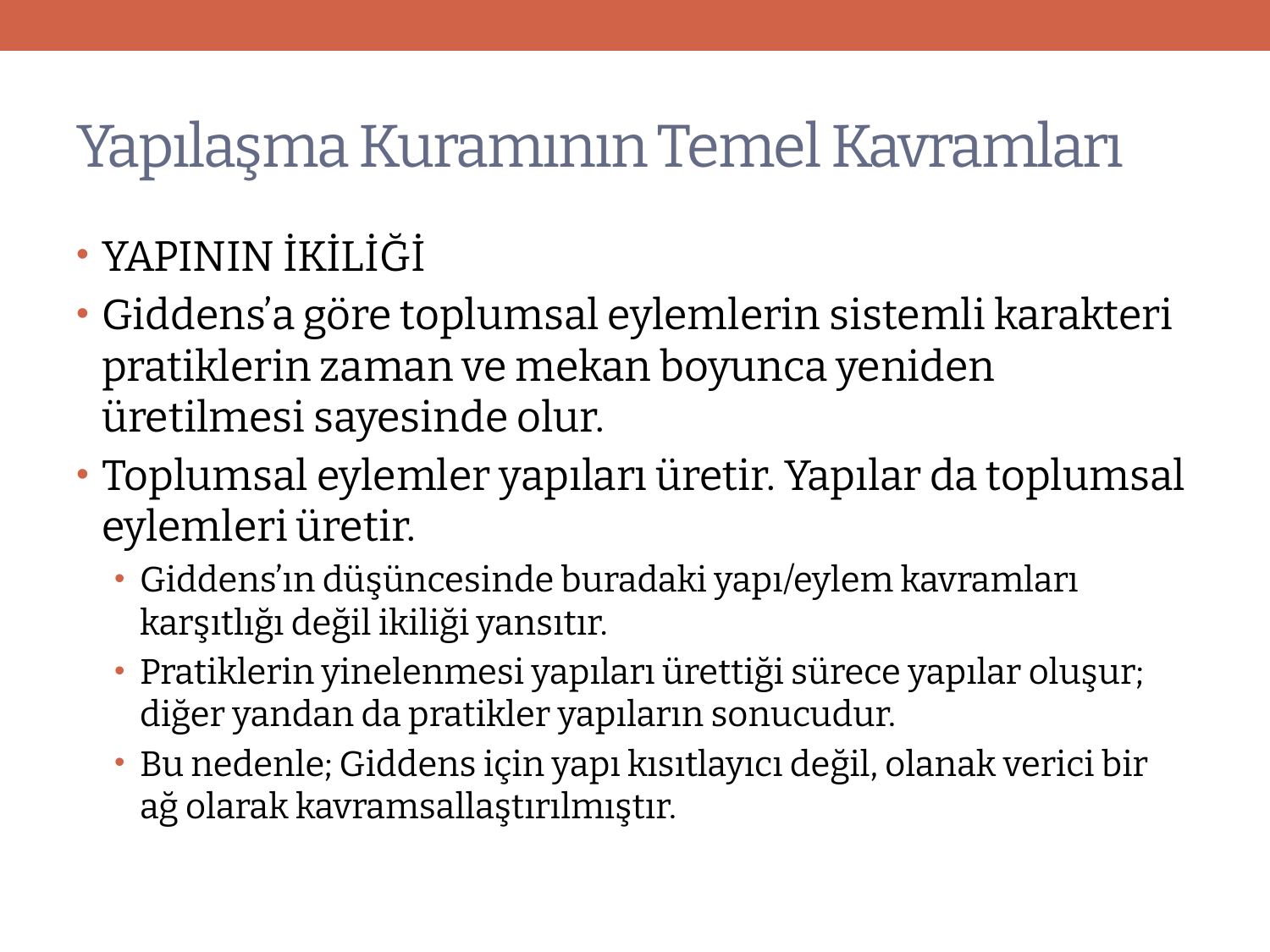

# Yapılaşma Kuramının Temel Kavramları
YAPININ İKİLİĞİ
Giddens’a göre toplumsal eylemlerin sistemli karakteri pratiklerin zaman ve mekan boyunca yeniden üretilmesi sayesinde olur.
Toplumsal eylemler yapıları üretir. Yapılar da toplumsal eylemleri üretir.
Giddens’ın düşüncesinde buradaki yapı/eylem kavramları karşıtlığı değil ikiliği yansıtır.
Pratiklerin yinelenmesi yapıları ürettiği sürece yapılar oluşur; diğer yandan da pratikler yapıların sonucudur.
Bu nedenle; Giddens için yapı kısıtlayıcı değil, olanak verici bir ağ olarak kavramsallaştırılmıştır.